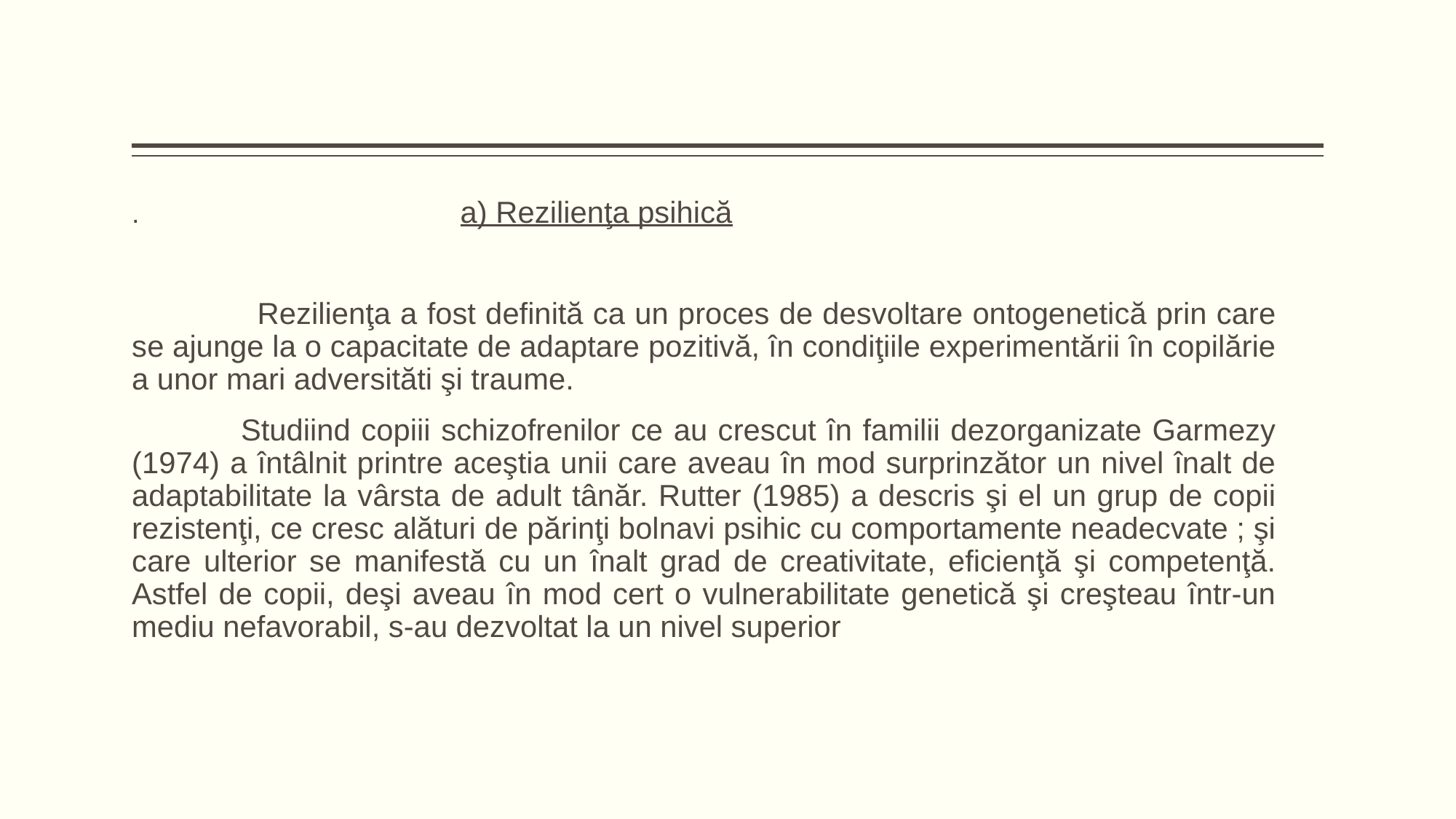

.                                          a) Rezilienţa psihică

             Rezilienţa a fost definită ca un proces de desvoltare ontogenetică prin care se ajunge la o capacitate de adaptare pozitivă, în condiţiile experimentării în copilărie a unor mari adversităti şi traume.
	Studiind copiii schizofrenilor ce au crescut în familii dezorganizate Garmezy (1974) a întâlnit printre aceştia unii care aveau în mod surprinzător un nivel înalt de adaptabilitate la vârsta de adult tânăr. Rutter (1985) a descris şi el un grup de copii rezistenţi, ce cresc alături de părinţi bolnavi psihic cu comportamente neadecvate ; şi care ulterior se manifestă cu un înalt grad de creativitate, eficienţă şi competenţă. Astfel de copii, deşi aveau în mod cert o vulnerabilitate genetică şi creşteau într-un mediu nefavorabil, s-au dezvoltat la un nivel superior